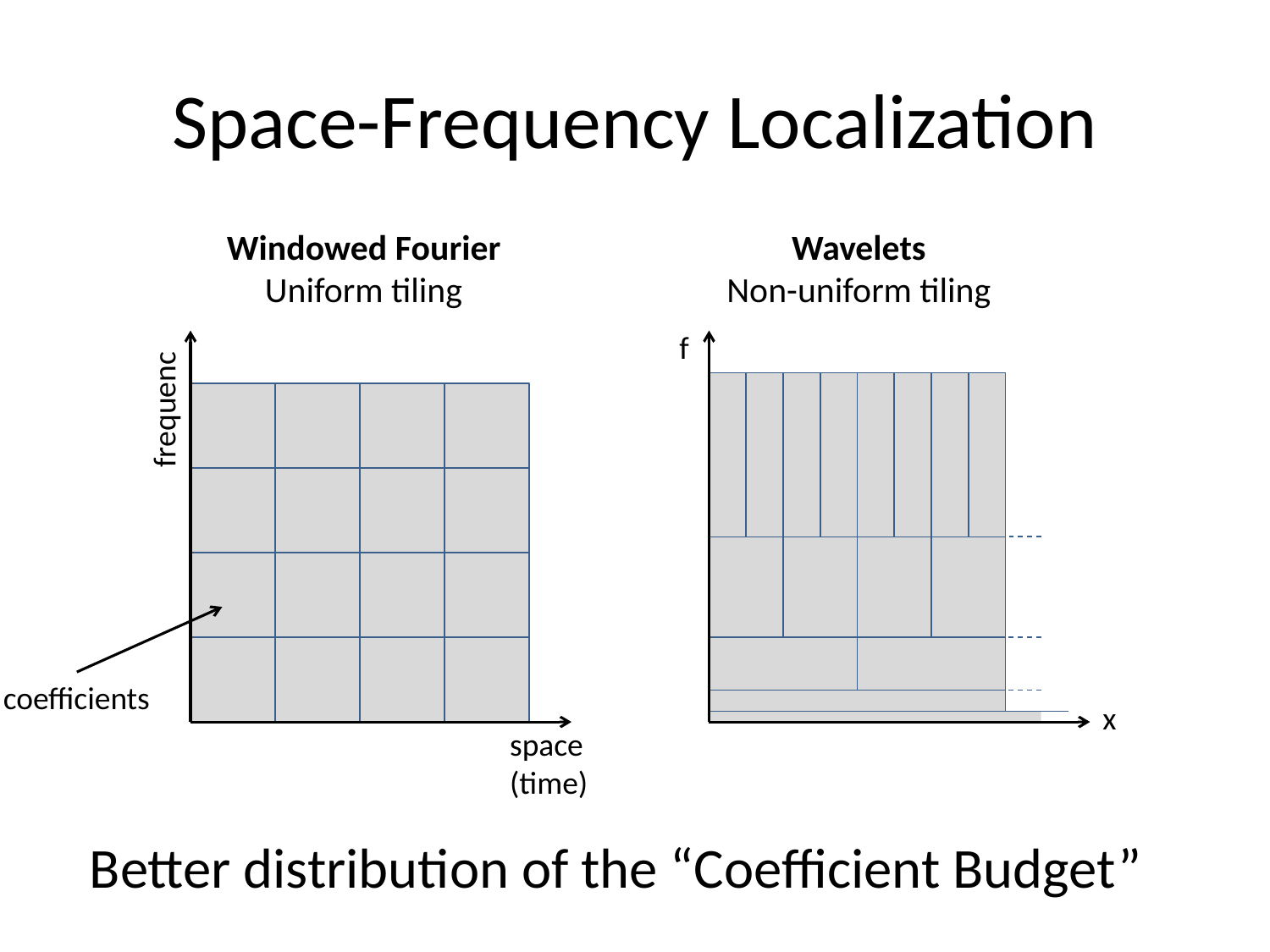

# Space-Frequency Localization
Windowed Fourier
Uniform tiling
Wavelets
Non-uniform tiling
f
frequency

coefficients

x

space
(time)
Better distribution of the “Coefficient Budget”